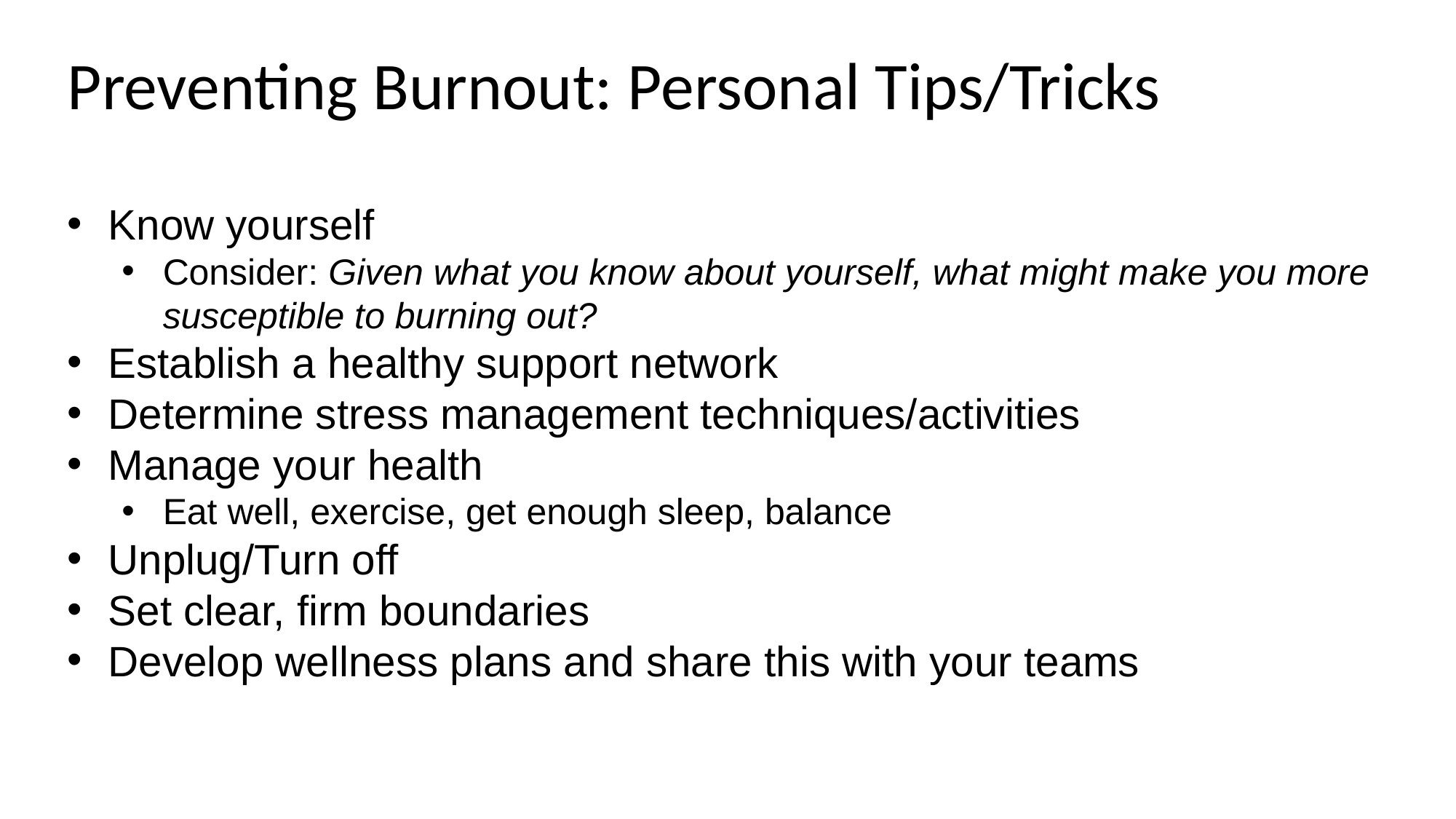

Preventing Burnout: Personal Tips/Tricks
Know yourself
Consider: Given what you know about yourself, what might make you more susceptible to burning out?
Establish a healthy support network
Determine stress management techniques/activities
Manage your health
Eat well, exercise, get enough sleep, balance
Unplug/Turn off
Set clear, firm boundaries
Develop wellness plans and share this with your teams